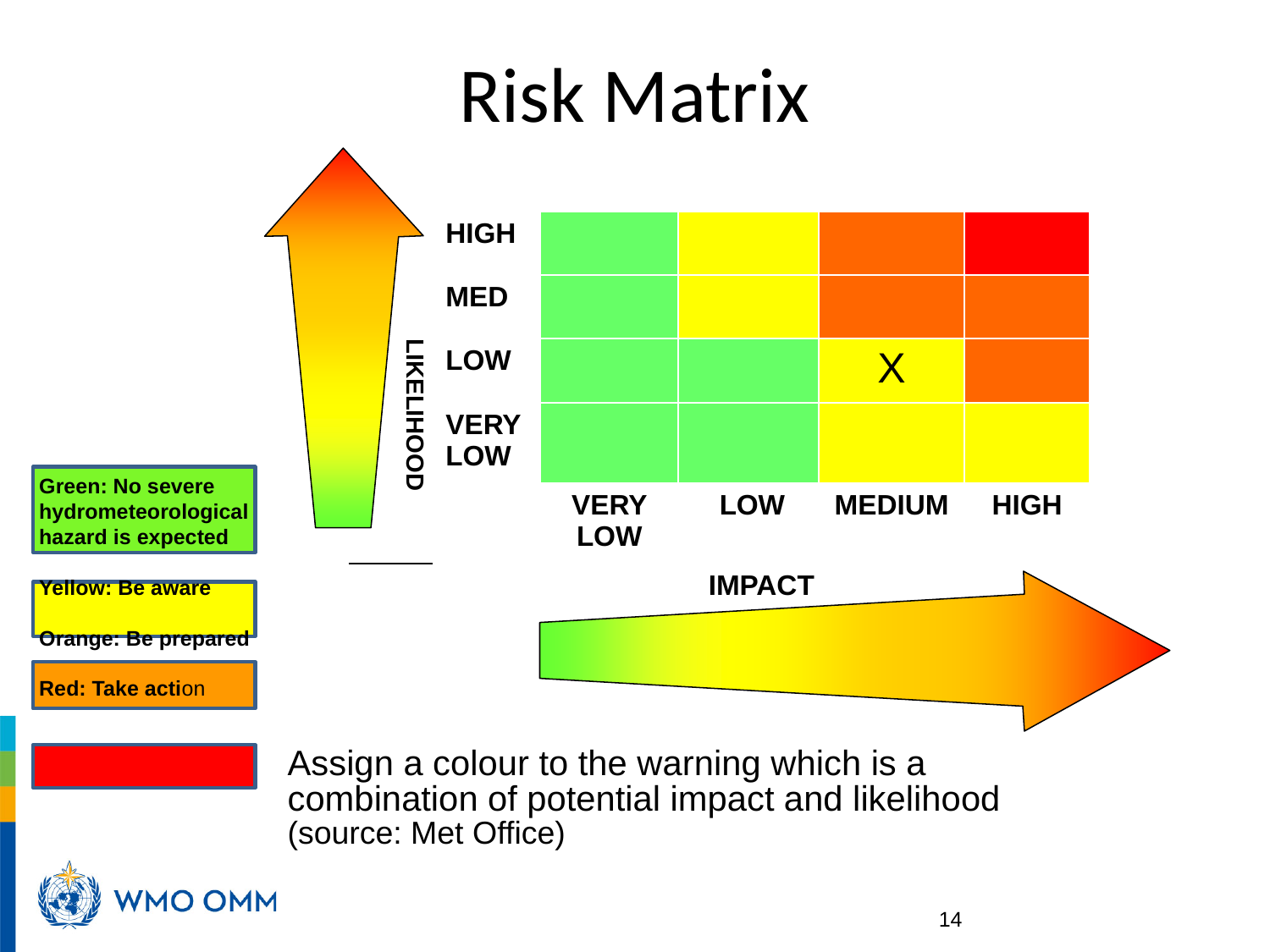

Risk Matrix

|  | HIGH |  |  |  |  |
| --- | --- | --- | --- | --- | --- |
|  | MED |  |  |  |  |
|  | LOW |  |  | X |  |
|  | VERY LOW |  |  |  |  |
|  |  | VERY LOW | LOW | MEDIUM | HIGH |
|  | IMPACT |  |  |  |  |

LIKELIHOOD
Green: No severe hydrometeorological hazard is expected

Yellow: Be aware

Orange: Be prepared

Red: Take action

Assign a colour to the warning which is a combination of potential impact and likelihood (source: Met Office)

14